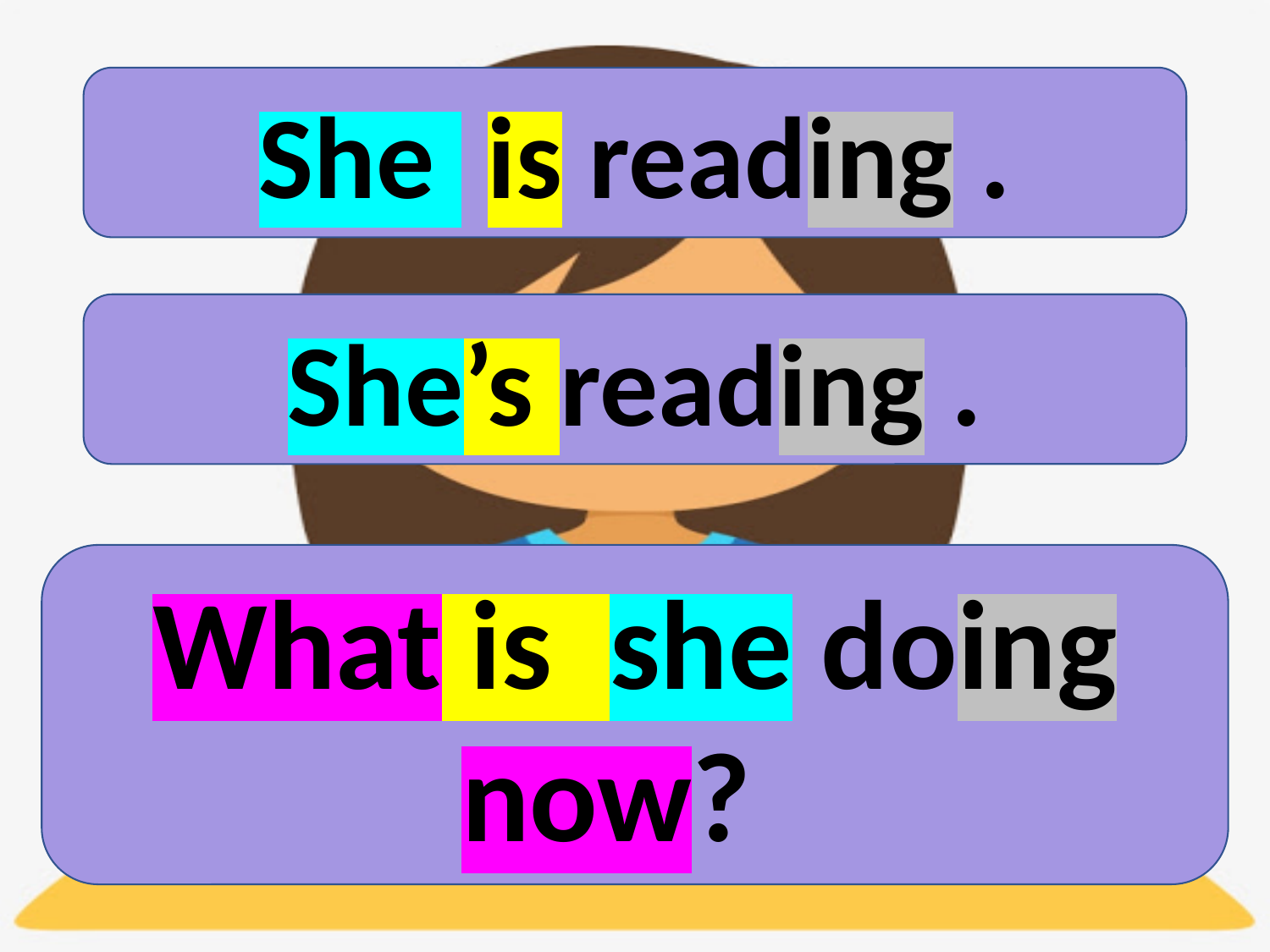

She  is reading .
She’s reading .
What is  she doing now?